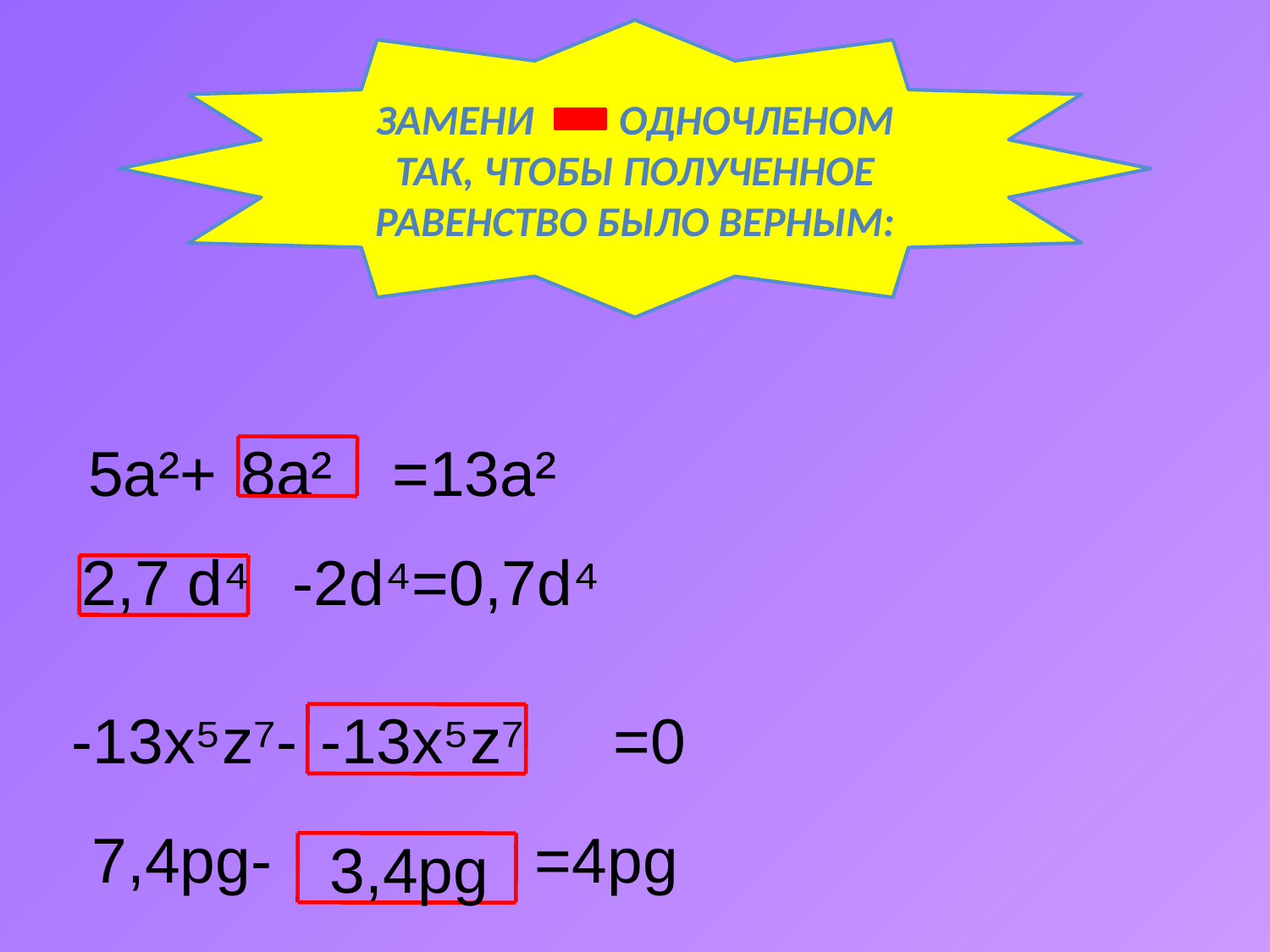

Замени         одночленом так, чтобы полученное равенство было верным:

5а²+          =13а²
8а²

            -2d⁴=0,7d⁴
2,7 d⁴
-13х⁵z⁷-                  =0
-13х⁵z⁷
7,4pg-               =4pg
3,4pg